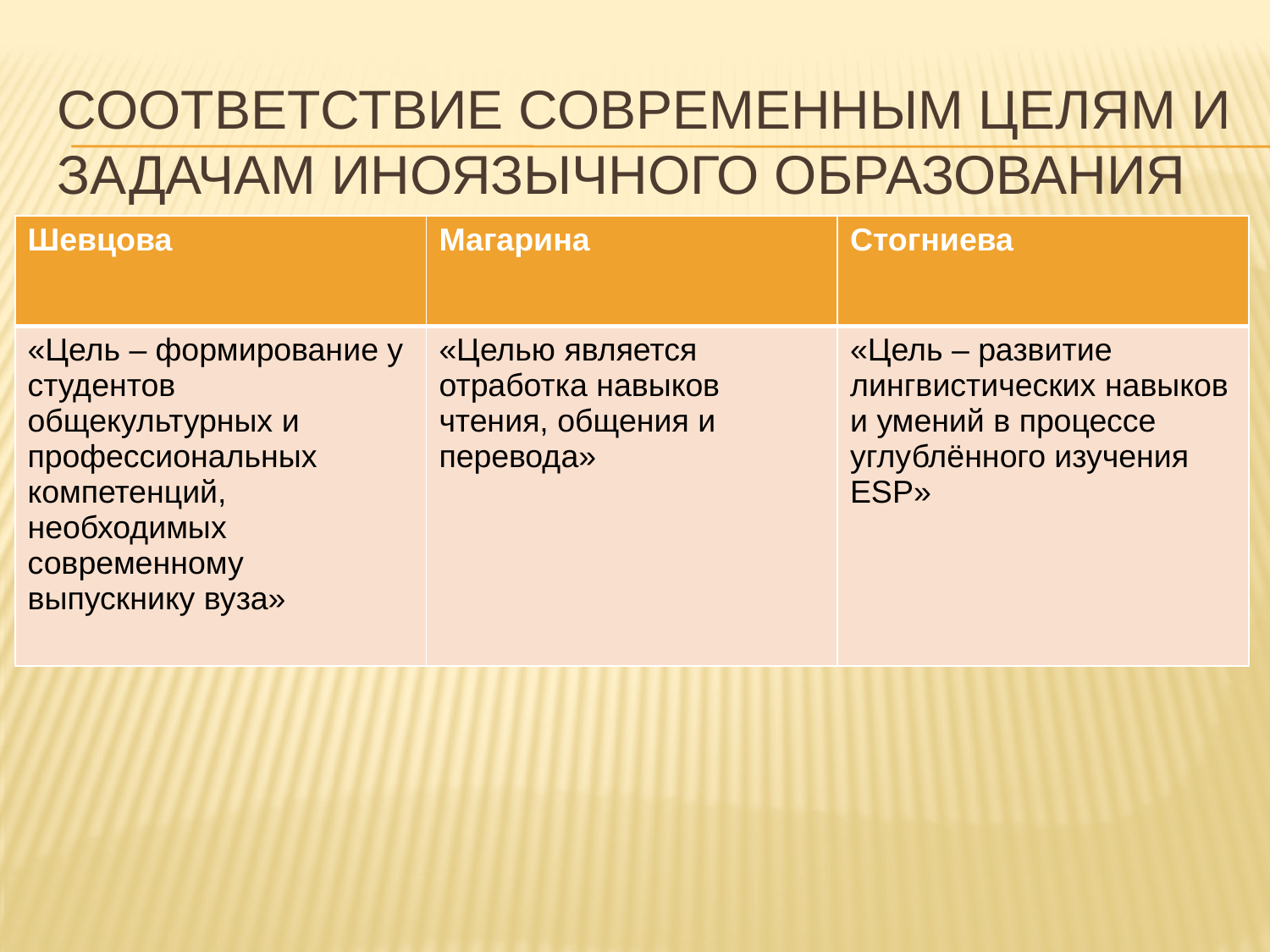

# соответствие современным целям и задачам иноязычного образования
| Шевцова | Магарина | Стогниева |
| --- | --- | --- |
| «Цель – формирование у студентов общекультурных и профессиональных компетенций, необходимых современному выпускнику вуза» | «Целью является отработка навыков чтения, общения и перевода» | «Цель – развитие лингвистических навыков и умений в процессе углублённого изучения ESP» |